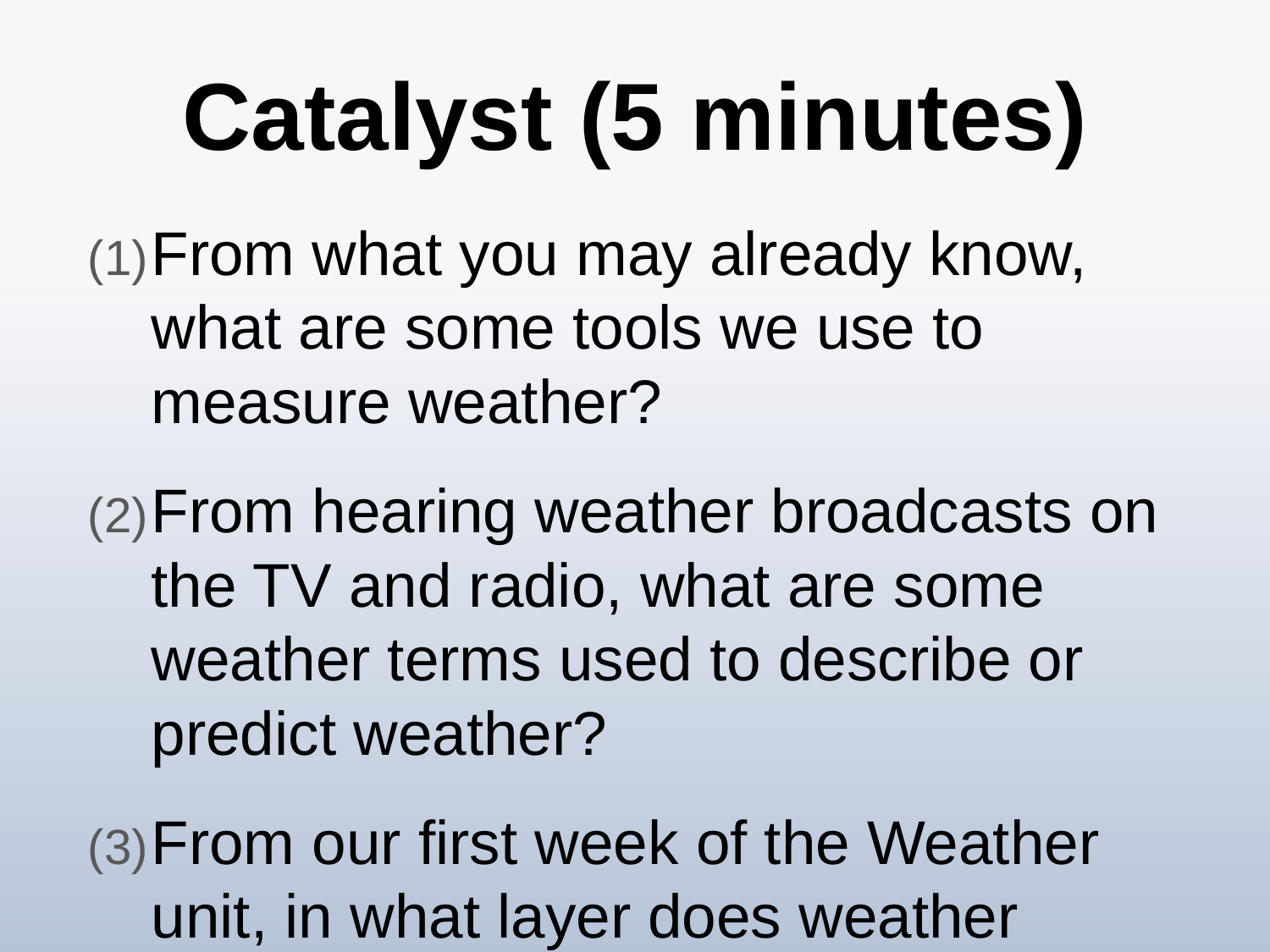

# Catalyst (5 minutes)
From what you may already know, what are some tools we use to measure weather?
From hearing weather broadcasts on the TV and radio, what are some weather terms used to describe or predict weather?
From our first week of the Weather unit, in what layer does weather occur?